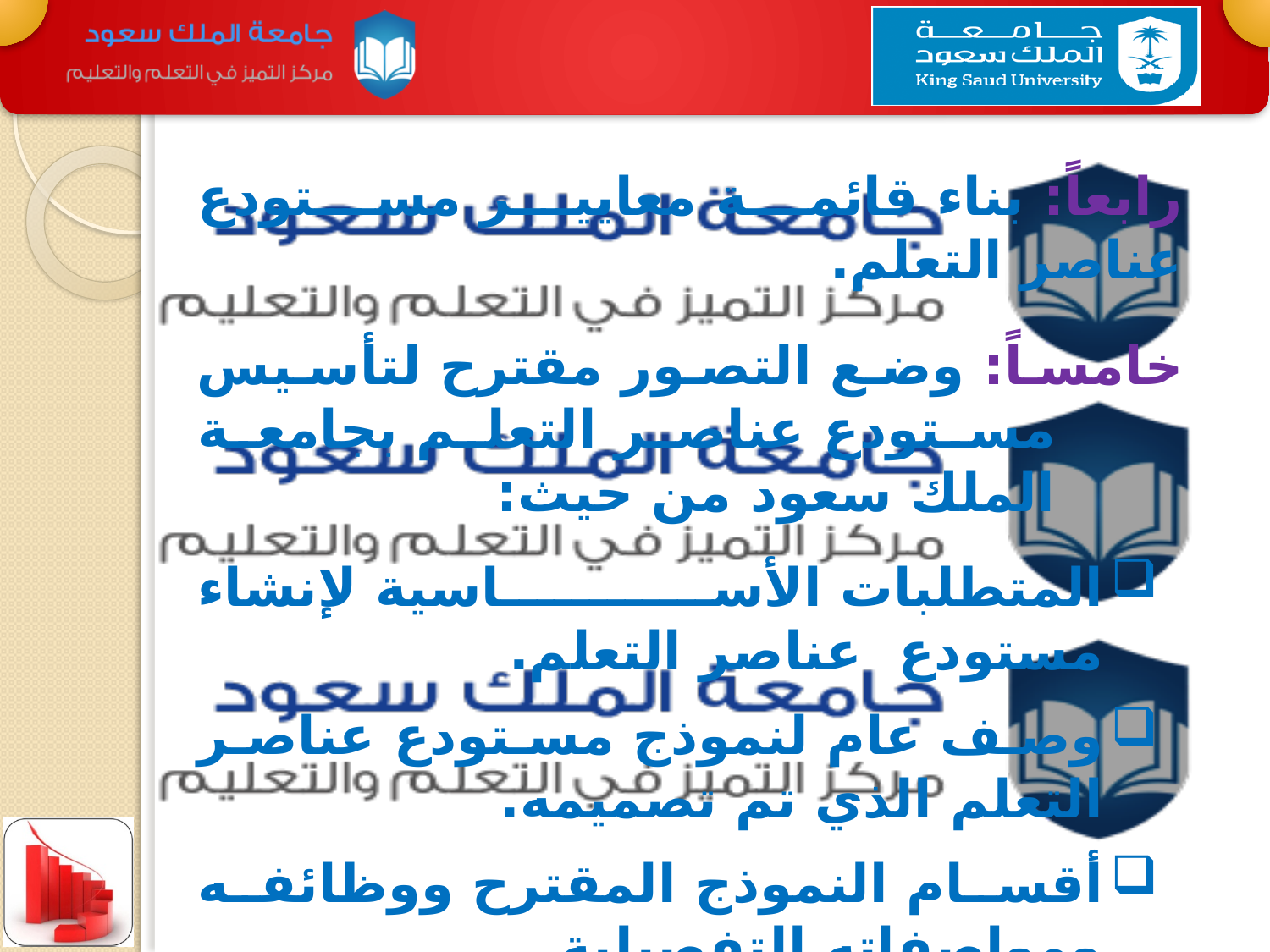

رابعاً: بناء قائمة معايير مستودع عناصر التعلم.
خامساً: وضع التصور مقترح لتأسيس مستودع عناصر التعلم بجامعة الملك سعود من حيث:
المتطلبات الأساسية لإنشاء مستودع  عناصر التعلم.
وصف عام لنموذج مستودع عناصر التعلم الذي تم تصميمه.
أقسام النموذج المقترح ووظائفه ومواصفاته التفصيلية.
آلية نشر المستودع.